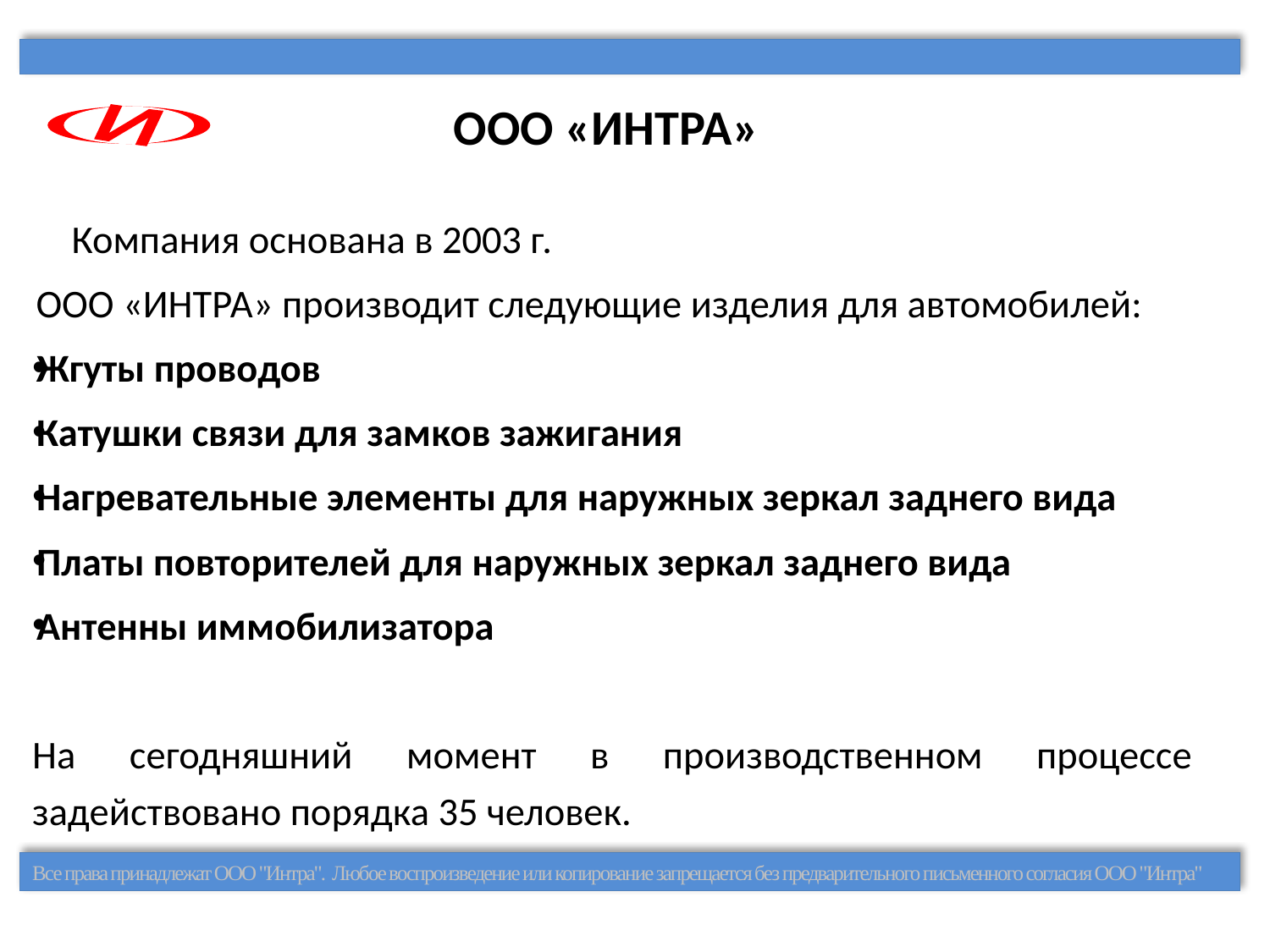

# ООО «ИНТРА»

И
	Компания основана в 2003 г.
	ООО «ИНТРА» производит следующие изделия для автомобилей:
Жгуты проводов
Катушки связи для замков зажигания
Нагревательные элементы для наружных зеркал заднего вида
Платы повторителей для наружных зеркал заднего вида
Антенны иммобилизатора

На сегодняшний момент в производственном процессе задействовано порядка 35 человек.

Все права принадлежат ООО "Интра".  Любое воспроизведение или копирование запрещается без предварительного письменного согласия ООО "Интра"